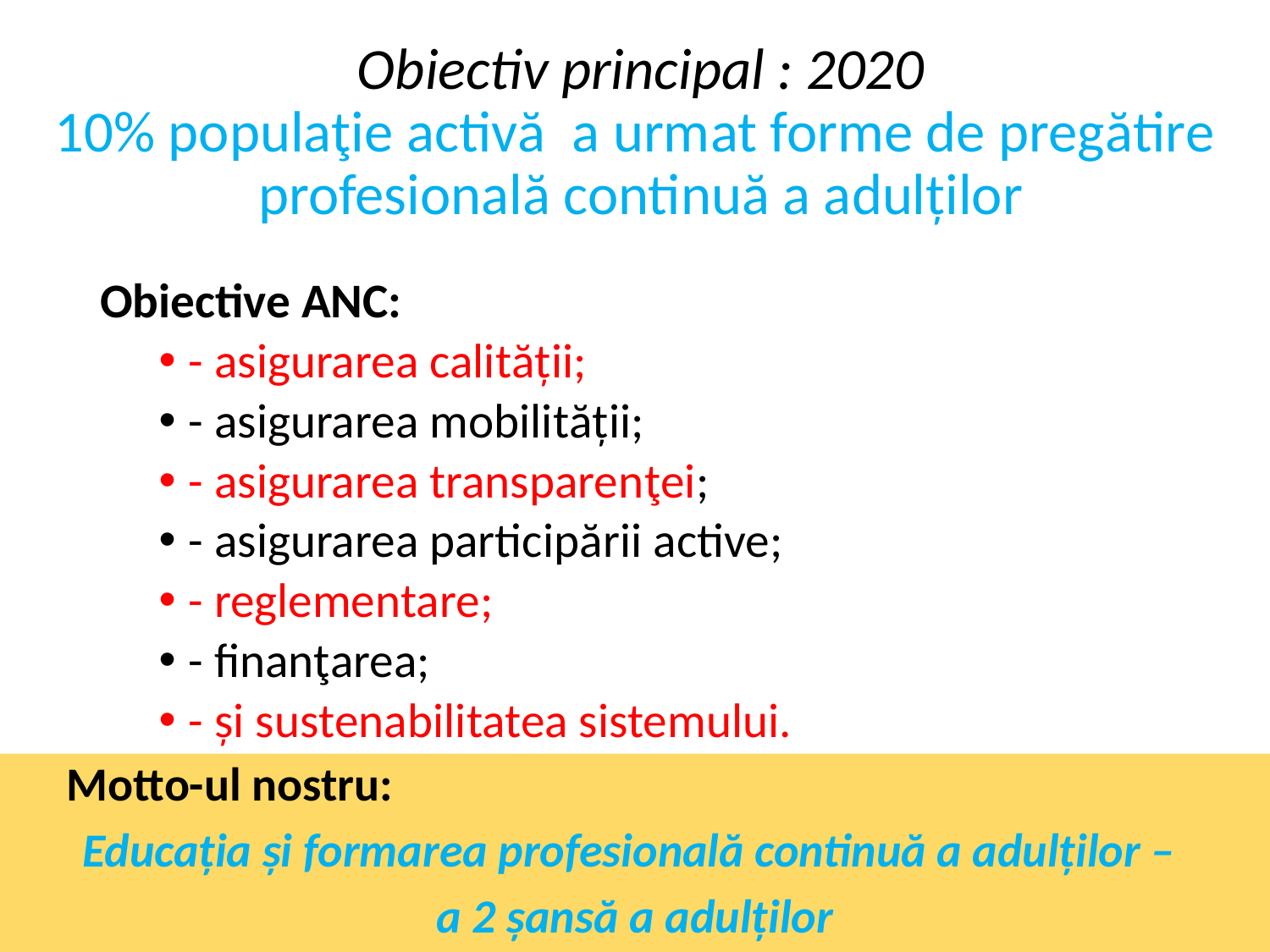

# Obiectiv principal : 2020 10% populaţie activă  a urmat forme de pregătire  profesională continuă a adulților
Obiective ANC:
- asigurarea calităţii;
- asigurarea mobilităţii;
- asigurarea transparenţei;
- asigurarea participării active;
- reglementare;
- finanţarea;
- şi sustenabilitatea sistemului.
     Motto-ul nostru:
Educația și formarea profesională continuă a adulților –
a 2 șansă a adulților